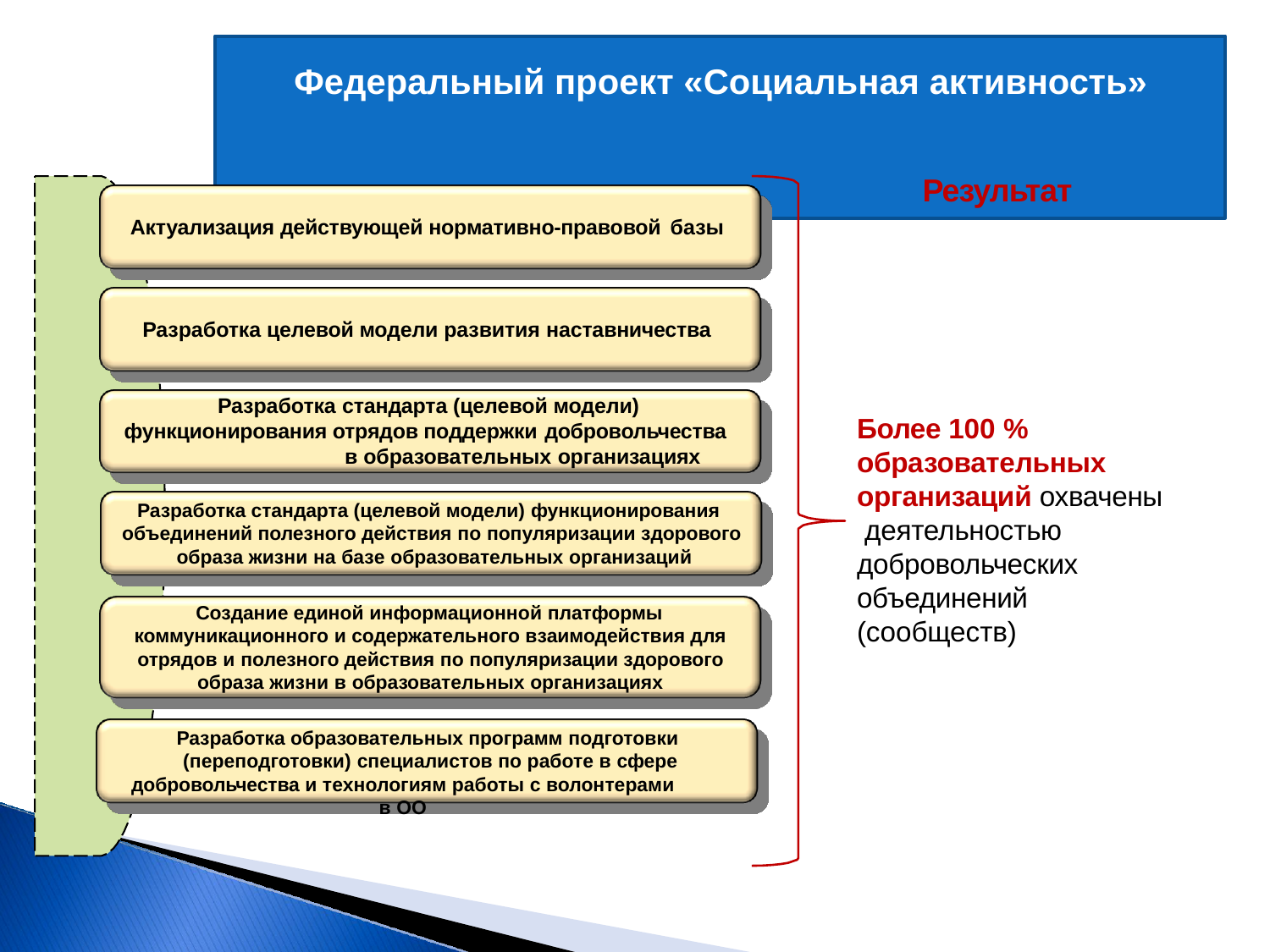

# Федеральный проект «Социальная активность»
Результат

Актуализация действующей нормативно-правовой базы

Разработка целевой модели развития наставничества

Разработка стандарта (целевой модели)  функционирования отрядов поддержки добровольчества
в образовательных организациях
Более 100 %
образовательных
организаций охвачены  деятельностью
добровольческих объединений
(сообществ)

Разработка стандарта (целевой модели) функционирования
объединений полезного действия по популяризации здорового  образа жизни на базе образовательных организаций

Создание единой информационной платформы
коммуникационного и содержательного взаимодействия для  отрядов и полезного действия по популяризации здорового  образа жизни в образовательных организациях

Разработка образовательных программ подготовки  (переподготовки) специалистов по работе в сфере
добровольчества и технологиям работы с волонтерами в ОО